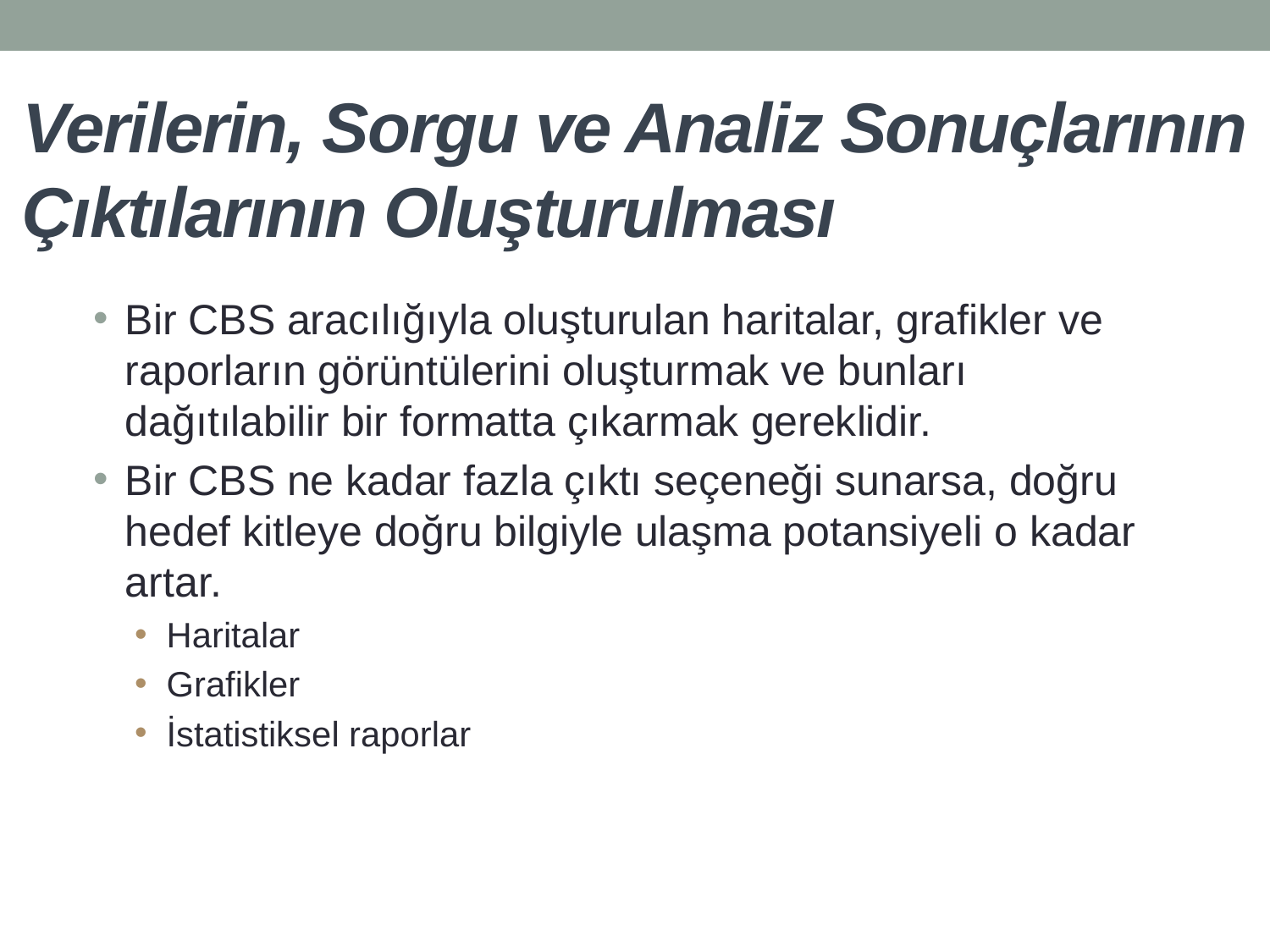

Verilerin, Sorgu ve Analiz Sonuçlarının Çıktılarının Oluşturulması
Bir CBS aracılığıyla oluşturulan haritalar, grafikler ve raporların görüntülerini oluşturmak ve bunları dağıtılabilir bir formatta çıkarmak gereklidir.
Bir CBS ne kadar fazla çıktı seçeneği sunarsa, doğru hedef kitleye doğru bilgiyle ulaşma potansiyeli o kadar artar.
Haritalar
Grafikler
İstatistiksel raporlar